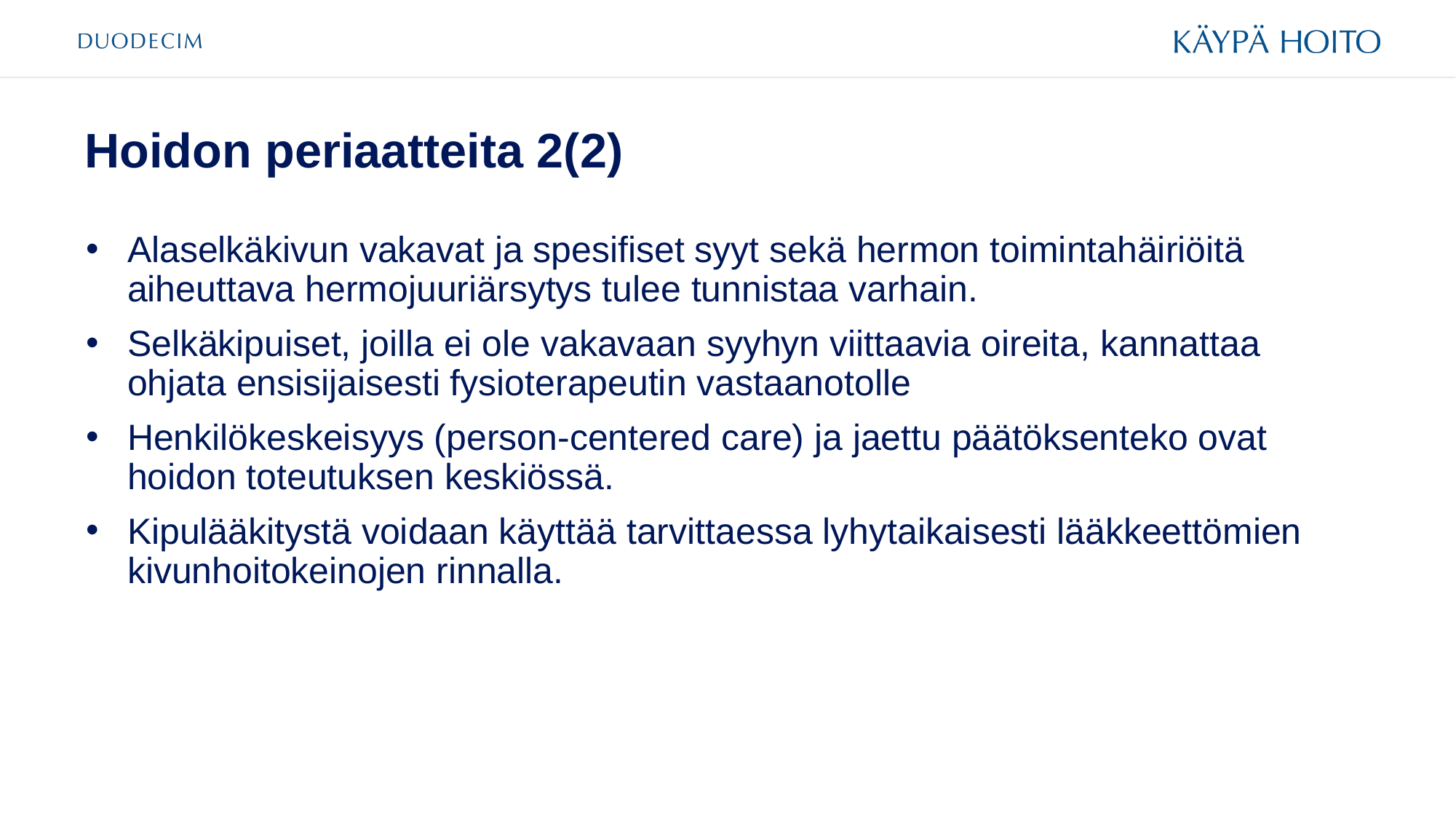

# Hoidon periaatteita 2(2)
Alaselkäkivun vakavat ja spesifiset syyt sekä hermon toimintahäiriöitä aiheuttava hermojuuriärsytys tulee tunnistaa varhain.
Selkäkipuiset, joilla ei ole vakavaan syyhyn viittaavia oireita, kannattaa ohjata ensisijaisesti fysioterapeutin vastaanotolle
Henkilökeskeisyys (person-centered care) ja jaettu päätöksenteko ovat hoidon toteutuksen keskiössä.
Kipulääkitystä voidaan käyttää tarvittaessa lyhytaikaisesti lääkkeettömien kivunhoitokeinojen rinnalla.